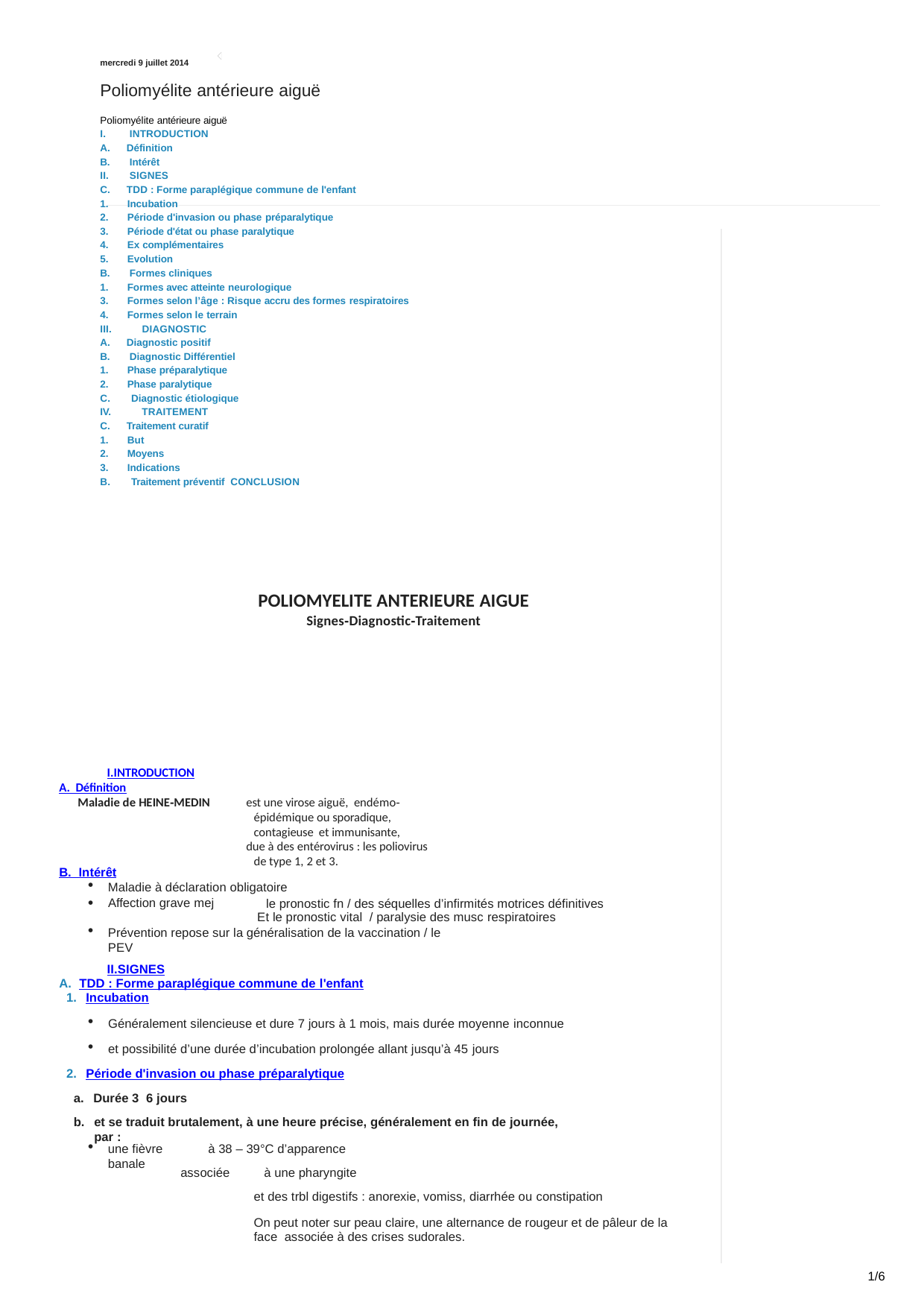

mercredi 9 juillet 2014

Poliomyélite antérieure aiguë
Poliomyélite antérieure aiguë
I.	INTRODUCTION
Définition
Intérêt
II.	SIGNES
TDD : Forme paraplégique commune de l'enfant
Incubation
Période d'invasion ou phase pré­paralytique
Période d'état ou phase paralytique
Ex complémentaires
Evolution
Formes cliniques
Formes avec atteinte neurologique
Formes selon l’âge : Risque accru des formes respiratoires
Formes selon le terrain
III.	DIAGNOSTIC
Diagnostic positif
Diagnostic Différentiel
Phase pré­paralytique
Phase paralytique
C.	Diagnostic étiologique
IV.	TRAITEMENT
Traitement curatif
But
Moyens
Indications
B.	Traitement préventif  CONCLUSION

POLIOMYELITE ANTERIEURE AIGUE
Signes‐Diagnostic‐Traitement
I.	INTRODUCTION
A.  Déﬁnition
Maladie de HEINE‐MEDIN
est une virose aiguë,  endémo‐épidémique ou sporadique,  contagieuse  et immunisante,
due à des entérovirus : les poliovirus de type 1, 2 et 3.
B.  Intérêt
Maladie à déclaration obligatoire
•
Affection grave mej
le pronostic fn / des séquelles d’infirmités motrices définitives  Et le pronostic vital  / paralysie des musc respiratoires
Prévention repose sur la généralisation de la vaccination / le PEV
II.	SIGNES
TDD : Forme paraplégique commune de l'enfant
Incubation
Généralement silencieuse et dure 7 jours à 1 mois, mais durée moyenne inconnue
et possibilité d’une durée d’incubation prolongée allant jusqu’à 45 jours
Période d'invasion ou phase pré­paralytique
Durée 3 ­ 6 jours
et se traduit brutalement, à une heure précise, généralement en fin de journée, par :
une fièvre	à 38 – 39°C d’apparence banale
associée
à une pharyngite
et des trbl digestifs : anorexie, vomiss, diarrhée ou constipation

On peut noter sur peau claire, une alternance de rougeur et de pâleur de la face  associée à des crises sudorales.
1/6